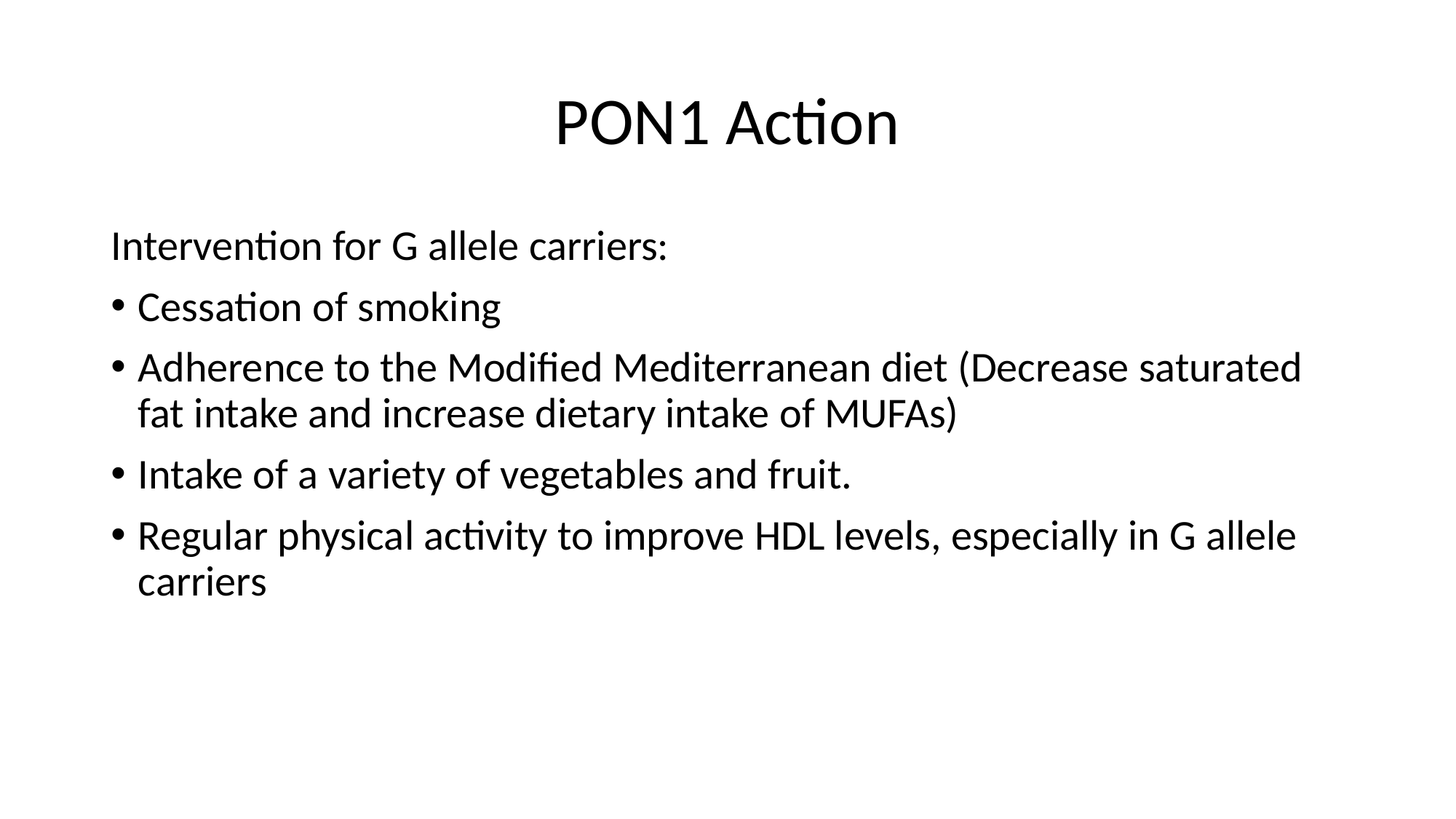

# PON1 Action
Intervention for G allele carriers:
Cessation of smoking
Adherence to the Modified Mediterranean diet (Decrease saturated fat intake and increase dietary intake of MUFAs)
Intake of a variety of vegetables and fruit.
Regular physical activity to improve HDL levels, especially in G allele carriers